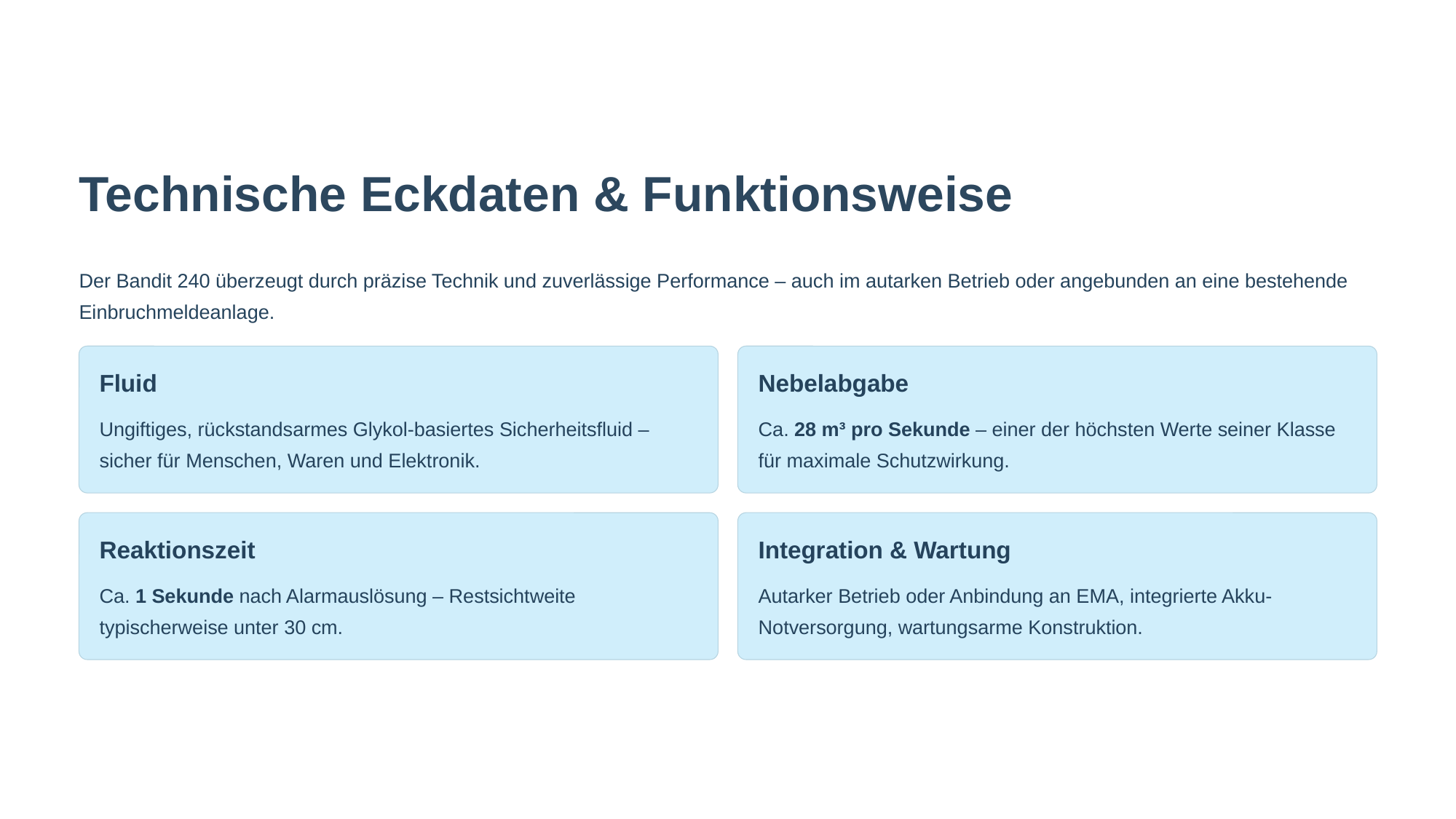

Technische Eckdaten & Funktionsweise
Der Bandit 240 überzeugt durch präzise Technik und zuverlässige Performance – auch im autarken Betrieb oder angebunden an eine bestehende Einbruchmeldeanlage.

Fluid
Nebelabgabe
Ungiftiges, rückstandsarmes Glykol-basiertes Sicherheitsfluid – sicher für Menschen, Waren und Elektronik.
Ca. 28 m³ pro Sekunde – einer der höchsten Werte seiner Klasse für maximale Schutzwirkung.

Reaktionszeit
Integration & Wartung
Ca. 1 Sekunde nach Alarmauslösung – Restsichtweite typischerweise unter 30 cm.
Autarker Betrieb oder Anbindung an EMA, integrierte Akku-Notversorgung, wartungsarme Konstruktion.